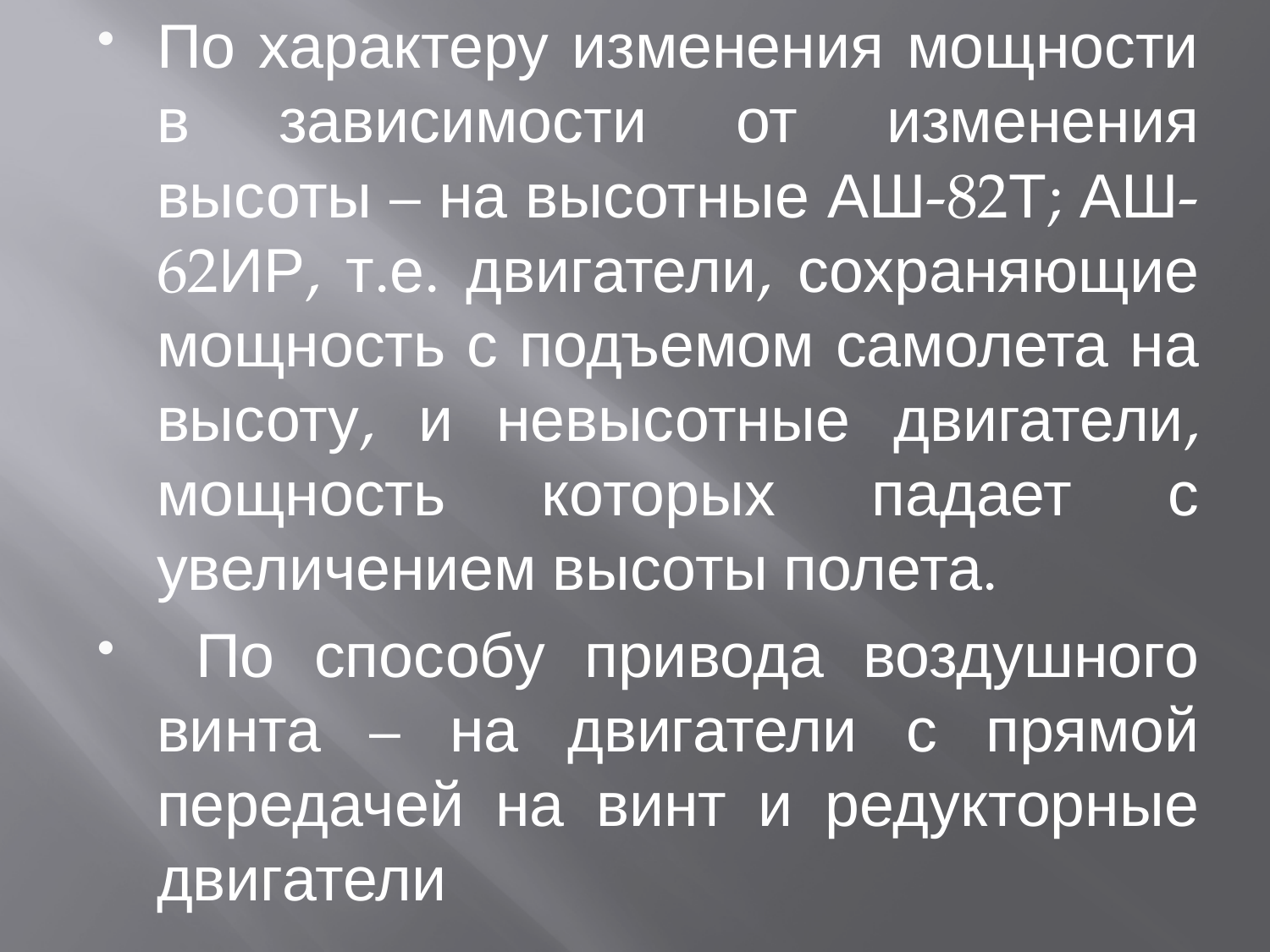

По характеру изменения мощности в зависимости от изменения высоты – на высотные АШ-82Т; АШ-62ИР, т.е. двигатели, сохраняющие мощность с подъемом самолета на высоту, и невысотные двигатели, мощность которых падает с увеличением высоты полета.
 По способу привода воздушного винта – на двигатели с прямой передачей на винт и редукторные двигатели